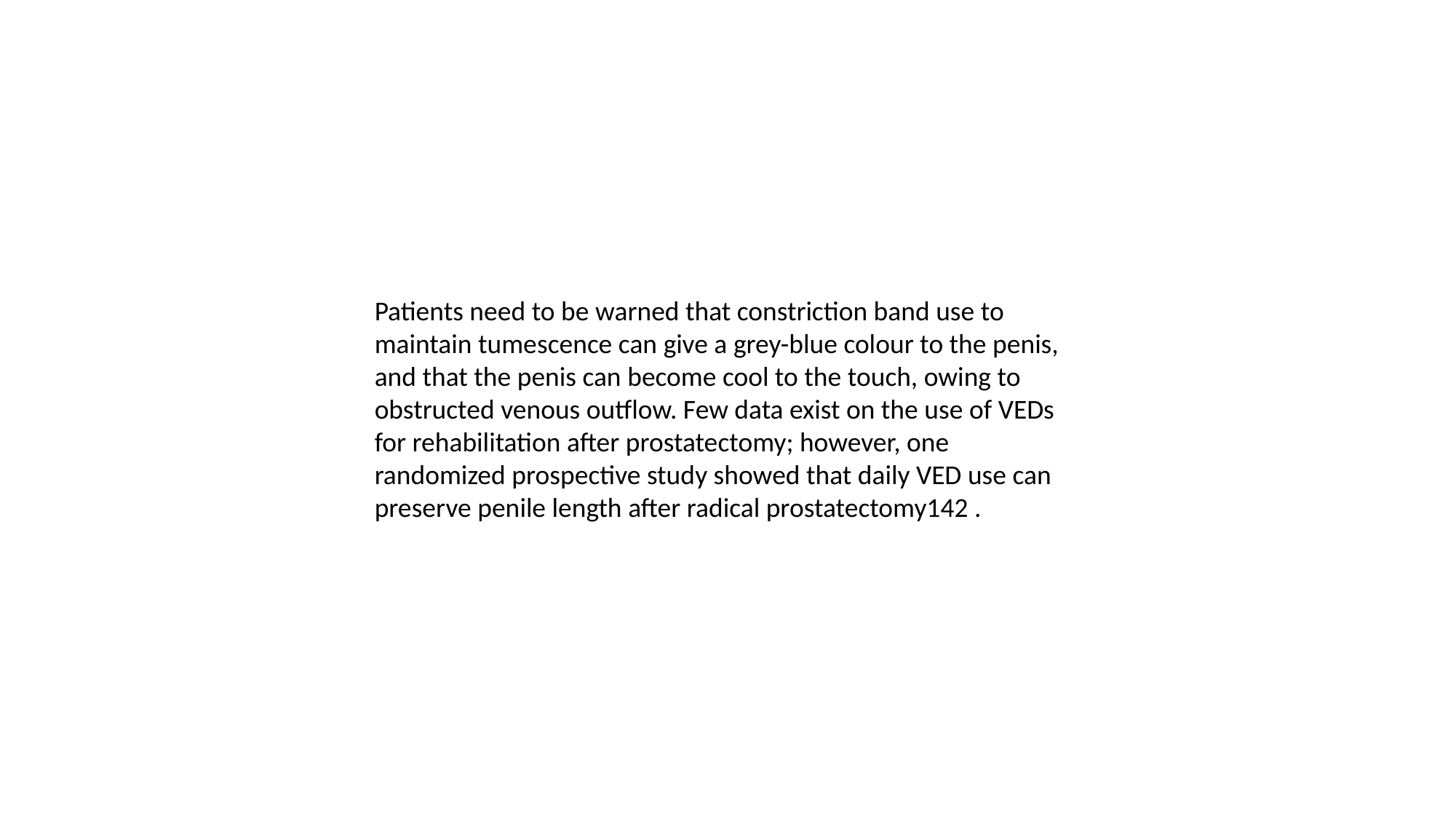

Patients need to be warned that constriction band use to maintain tumescence can give a grey-blue colour to the penis, and that the penis can become cool to the touch, owing to obstructed venous outflow. Few data exist on the use of VEDs for rehabilitation after prostatectomy; however, one randomized prospective study showed that daily VED use can preserve penile length after radical prostatectomy142 .